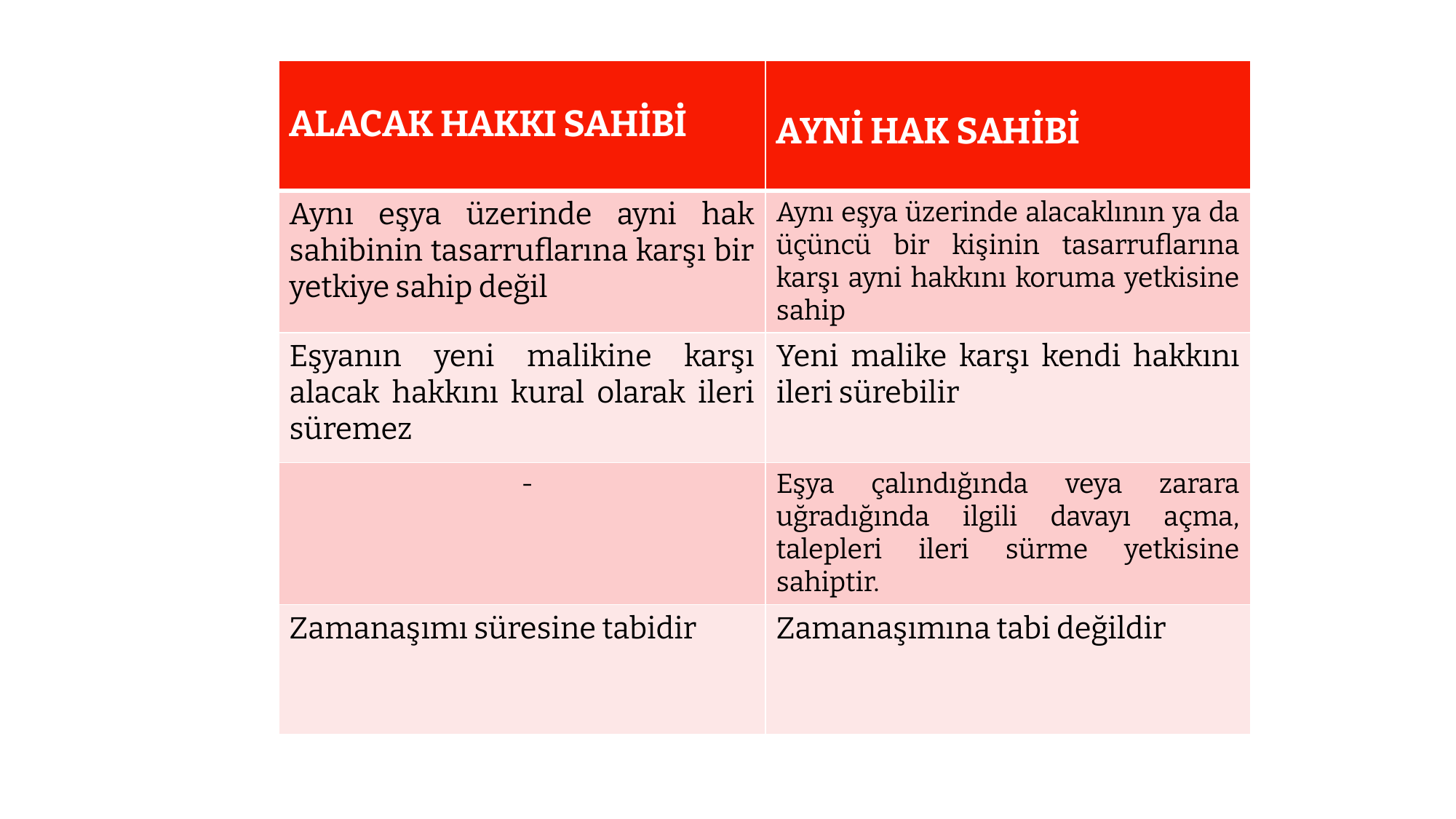

| ALACAK HAKKI SAHİBİ | AYNİ HAK SAHİBİ |
| --- | --- |
| Aynı eşya üzerinde ayni hak sahibinin tasarruflarına karşı bir yetkiye sahip değil | Aynı eşya üzerinde alacaklının ya da üçüncü bir kişinin tasarruflarına karşı ayni hakkını koruma yetkisine sahip |
| Eşyanın yeni malikine karşı alacak hakkını kural olarak ileri süremez | Yeni malike karşı kendi hakkını ileri sürebilir |
| - | Eşya çalındığında veya zarara uğradığında ilgili davayı açma, talepleri ileri sürme yetkisine sahiptir. |
| Zamanaşımı süresine tabidir | Zamanaşımına tabi değildir |